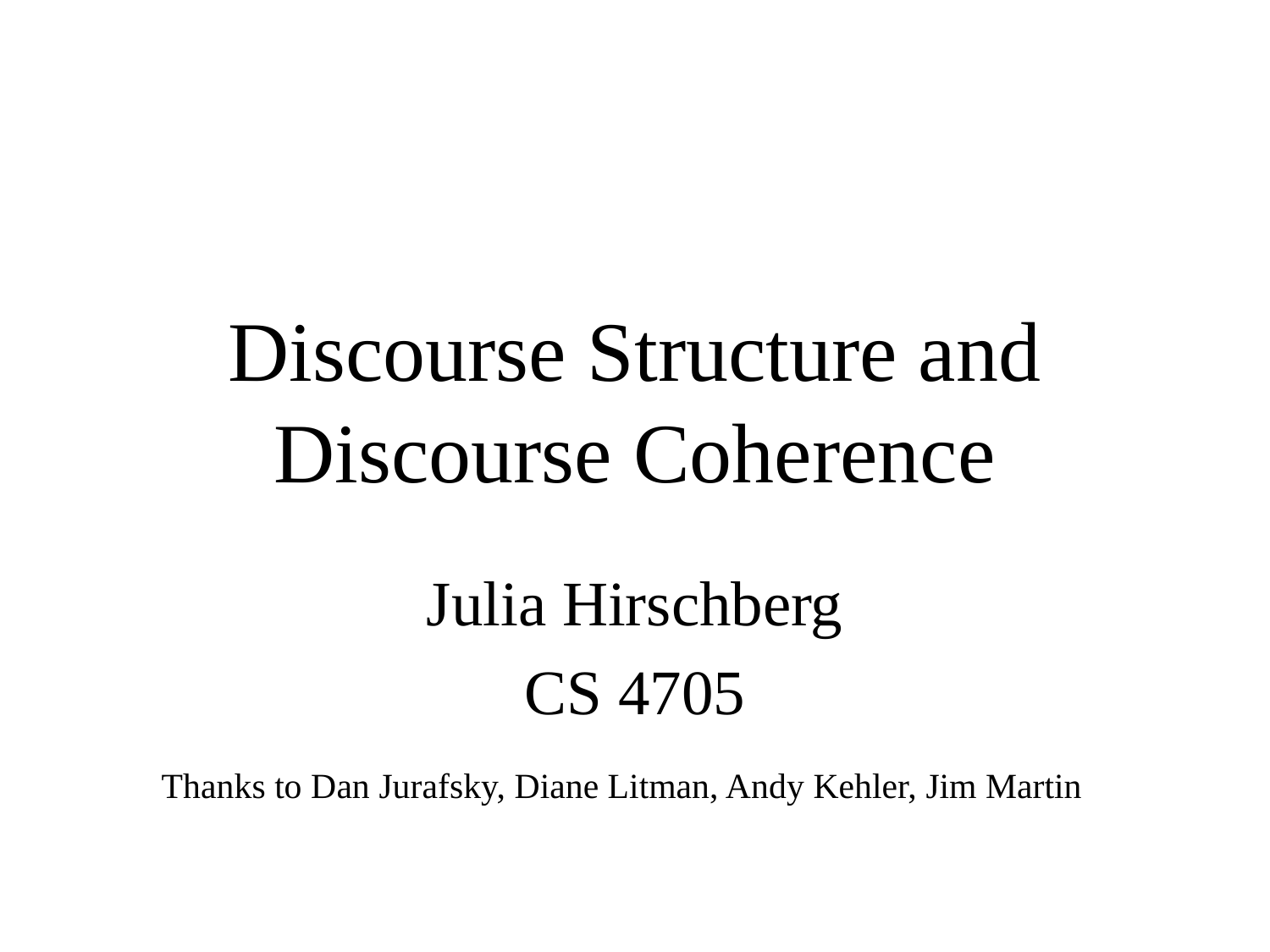

Discourse Structure and Discourse Coherence
Julia Hirschberg
CS 4705

Thanks to Dan Jurafsky, Diane Litman, Andy Kehler, Jim Martin